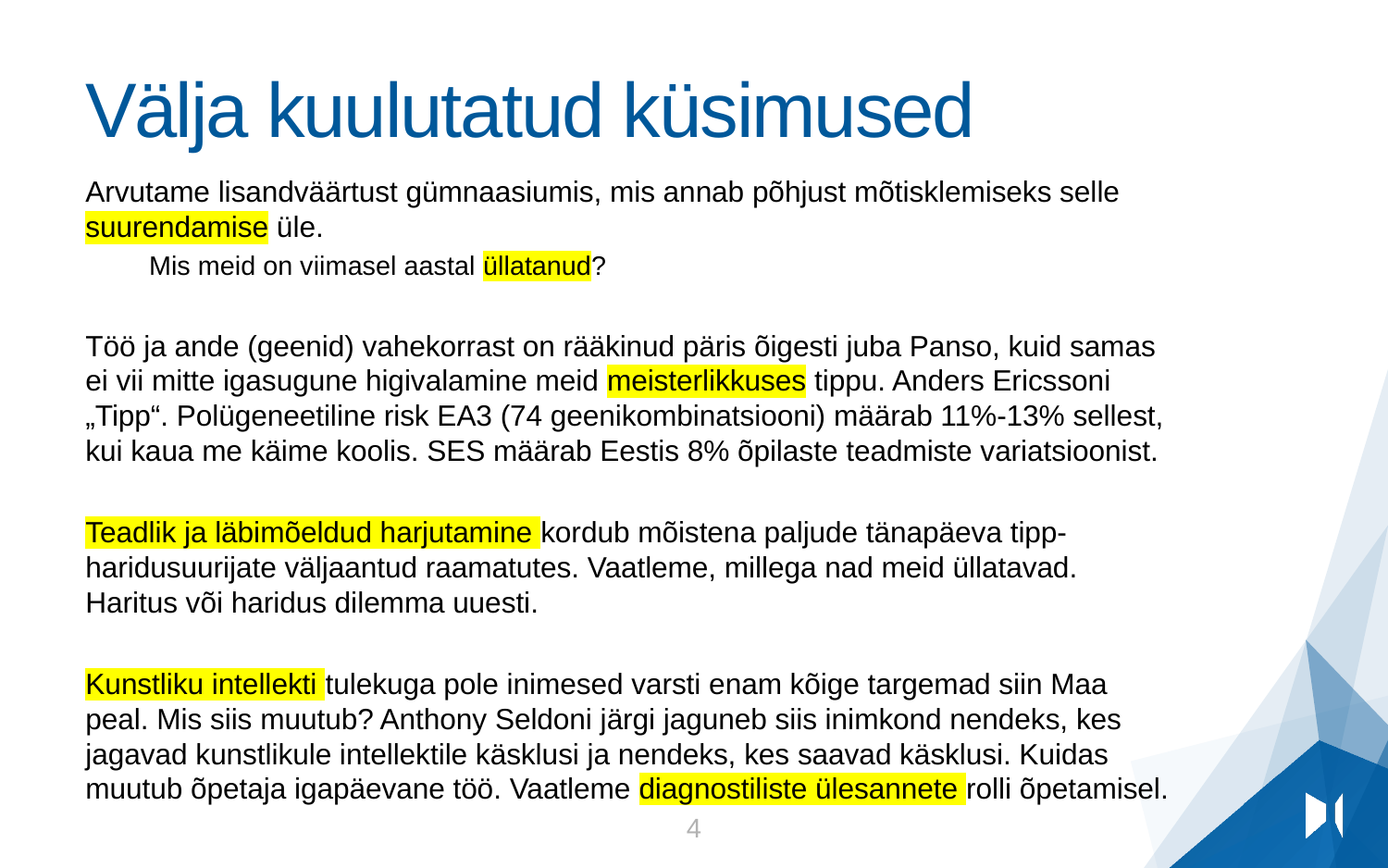

# Välja kuulutatud küsimused
Arvutame lisandväärtust gümnaasiumis, mis annab põhjust mõtisklemiseks selle suurendamise üle.
Mis meid on viimasel aastal üllatanud?

Töö ja ande (geenid) vahekorrast on rääkinud päris õigesti juba Panso, kuid samas ei vii mitte igasugune higivalamine meid meisterlikkuses tippu. Anders Ericssoni „Tipp“. Polügeneetiline risk EA3 (74 geenikombinatsiooni) määrab 11%-13% sellest, kui kaua me käime koolis. SES määrab Eestis 8% õpilaste teadmiste variatsioonist.

Teadlik ja läbimõeldud harjutamine kordub mõistena paljude tänapäeva tipp-haridusuurijate väljaantud raamatutes. Vaatleme, millega nad meid üllatavad. Haritus või haridus dilemma uuesti.

Kunstliku intellekti tulekuga pole inimesed varsti enam kõige targemad siin Maa peal. Mis siis muutub? Anthony Seldoni järgi jaguneb siis inimkond nendeks, kes jagavad kunstlikule intellektile käsklusi ja nendeks, kes saavad käsklusi. Kuidas muutub õpetaja igapäevane töö. Vaatleme diagnostiliste ülesannete rolli õpetamisel.
4